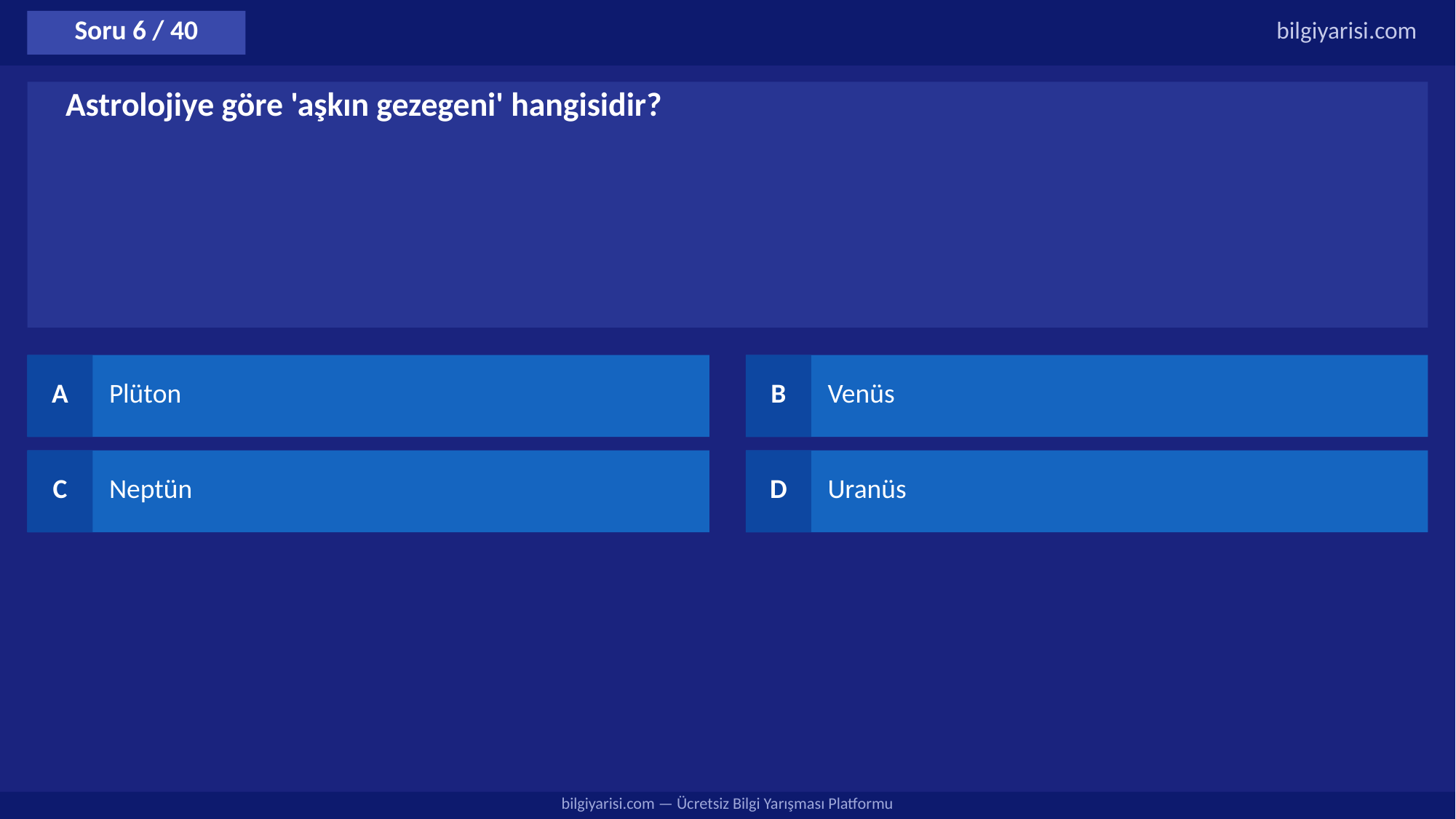

Soru 6 / 40
bilgiyarisi.com

Astrolojiye göre 'aşkın gezegeni' hangisidir?

A
Plüton

B
Venüs

C
Neptün

D
Uranüs
bilgiyarisi.com — Ücretsiz Bilgi Yarışması Platformu